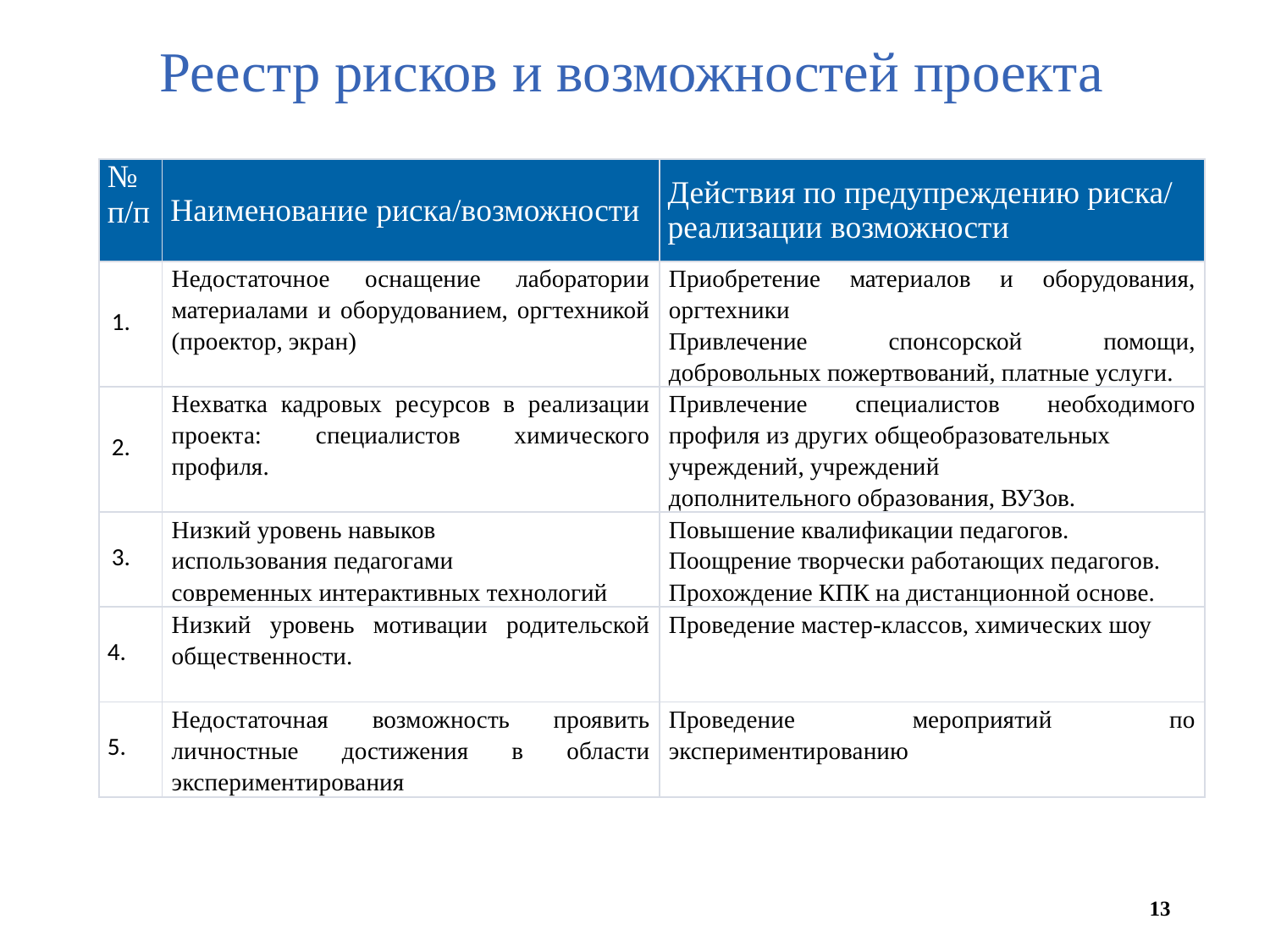

Реестр рисков и возможностей проекта
| № п/п | Наименование риска/возможности | Действия по предупреждению риска/ реализации возможности |
| --- | --- | --- |
| 1. | Недостаточное оснащение лаборатории материалами и оборудованием, оргтехникой (проектор, экран) | Приобретение материалов и оборудования, оргтехники Привлечение спонсорской помощи, добровольных пожертвований, платные услуги. |
| 2. | Нехватка кадровых ресурсов в реализации проекта: специалистов химического профиля. | Привлечение специалистов необходимого профиля из других общеобразовательных учреждений, учреждений дополнительного образования, ВУЗов. |
| 3. | Низкий уровень навыков использования педагогами современных интерактивных технологий | Повышение квалификации педагогов. Поощрение творчески работающих педагогов. Прохождение КПК на дистанционной основе. |
| 4. | Низкий уровень мотивации родительской общественности. | Проведение мастер-классов, химических шоу |
| 5. | Недостаточная возможность проявить личностные достижения в области экспериментирования | Проведение мероприятий по экспериментированию |
13